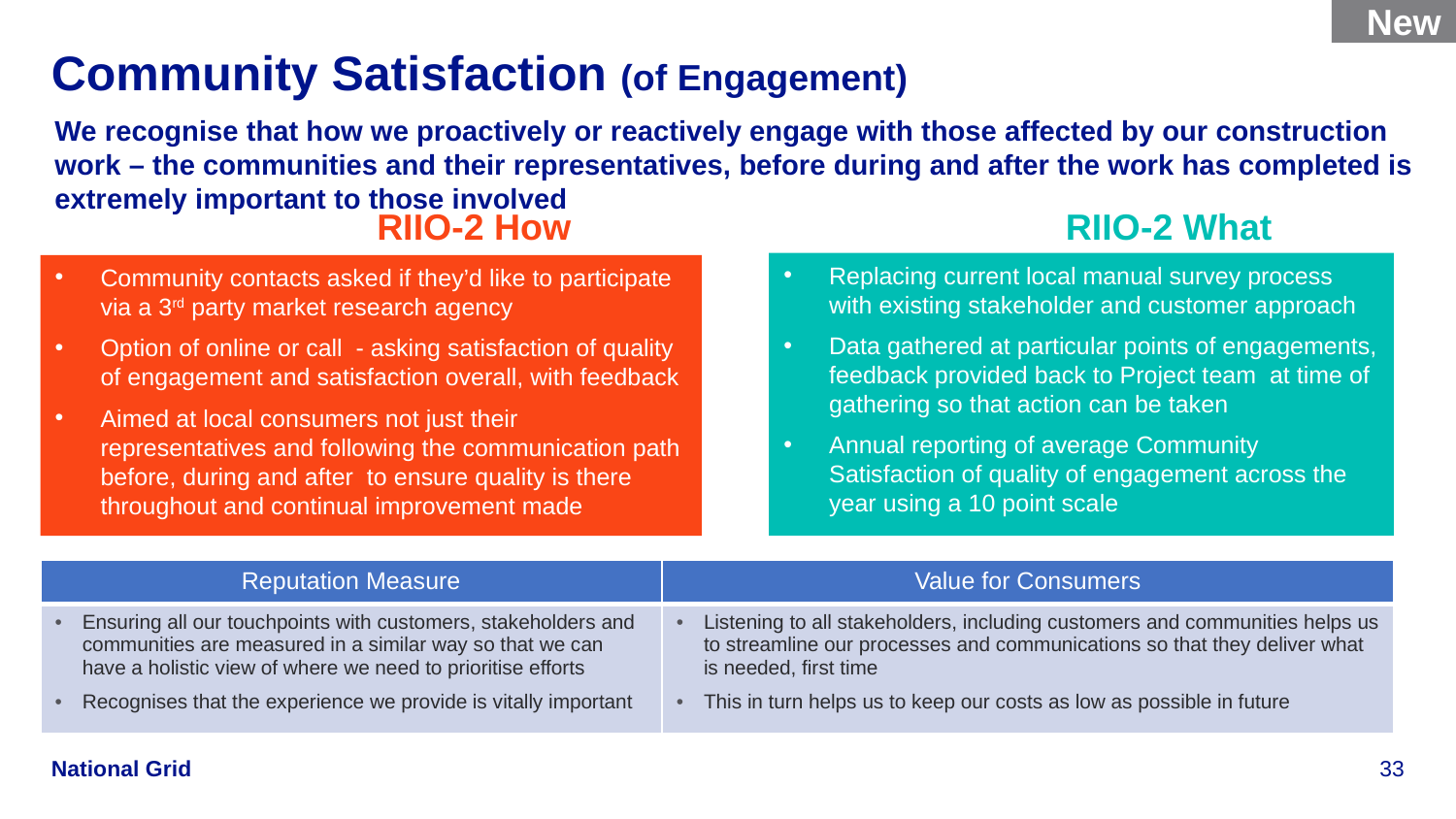

New
# Community Satisfaction (of Engagement)
We recognise that how we proactively or reactively engage with those affected by our construction work – the communities and their representatives, before during and after the work has completed is extremely important to those involved
RIIO-2 How
RIIO-2 What
Replacing current local manual survey process with existing stakeholder and customer approach
Data gathered at particular points of engagements, feedback provided back to Project team  at time of gathering so that action can be taken
Annual reporting of average Community Satisfaction of quality of engagement across the year using a 10 point scale

Community contacts asked if they’d like to participate via a 3rd party market research agency
Option of online or call  - asking satisfaction of quality of engagement and satisfaction overall, with feedback
Aimed at local consumers not just their representatives and following the communication path before, during and after  to ensure quality is there throughout and continual improvement made
| Reputation Measure | Value for Consumers |
| --- | --- |
| Ensuring all our touchpoints with customers, stakeholders and communities are measured in a similar way so that we can have a holistic view of where we need to prioritise efforts Recognises that the experience we provide is vitally important | Listening to all stakeholders, including customers and communities helps us to streamline our processes and communications so that they deliver what is needed, first time This in turn helps us to keep our costs as low as possible in future |
RIIO-2 Why